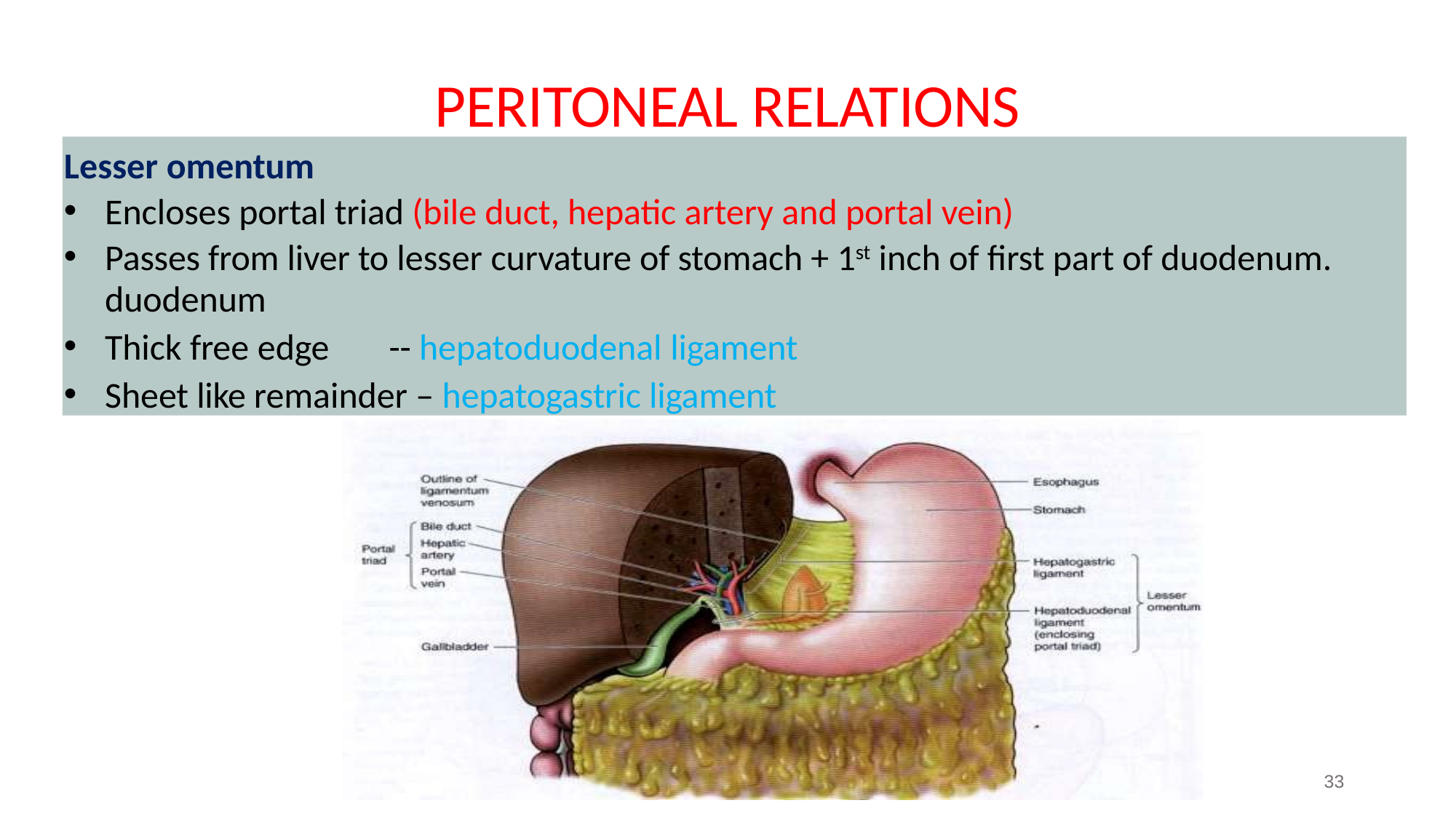

PERITONEAL RELATIONS
Lesser omentum
Encloses portal triad (bile duct, hepatic artery and portal vein)
Passes from liver to lesser curvature of stomach + 1st inch of first part of duodenum.
duodenum
Thick free edge	-- hepatoduodenal ligament
Sheet like remainder – hepatogastric ligament

33